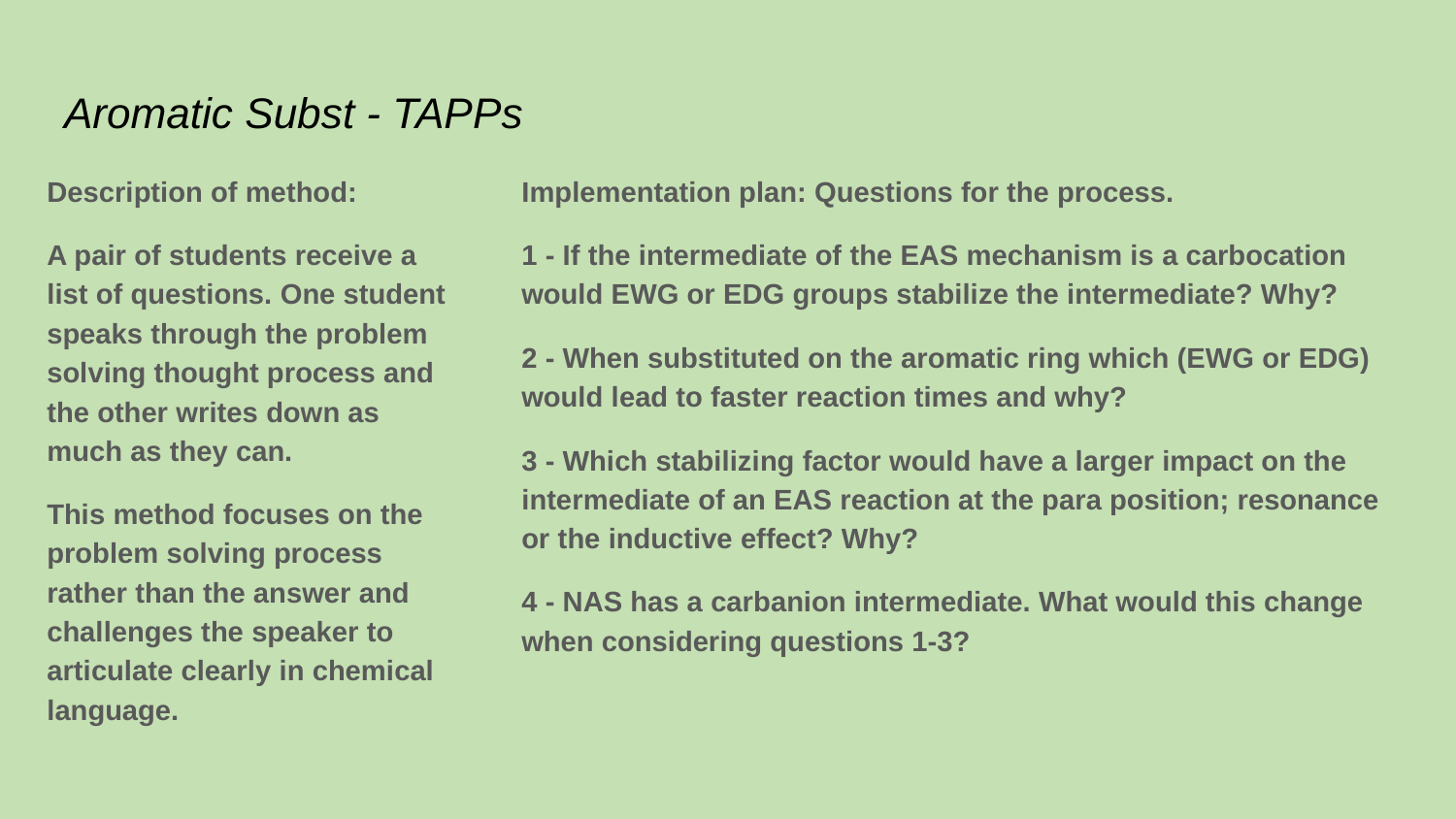

# Aromatic Subst - TAPPs
Description of method:
A pair of students receive a list of questions. One student speaks through the problem solving thought process and the other writes down as much as they can.
This method focuses on the problem solving process rather than the answer and challenges the speaker to articulate clearly in chemical language.

Implementation plan: Questions for the process.
1 - If the intermediate of the EAS mechanism is a carbocation would EWG or EDG groups stabilize the intermediate? Why?
2 - When substituted on the aromatic ring which (EWG or EDG) would lead to faster reaction times and why?
3 - Which stabilizing factor would have a larger impact on the intermediate of an EAS reaction at the para position; resonance or the inductive effect? Why?
4 - NAS has a carbanion intermediate. What would this change when considering questions 1-3?